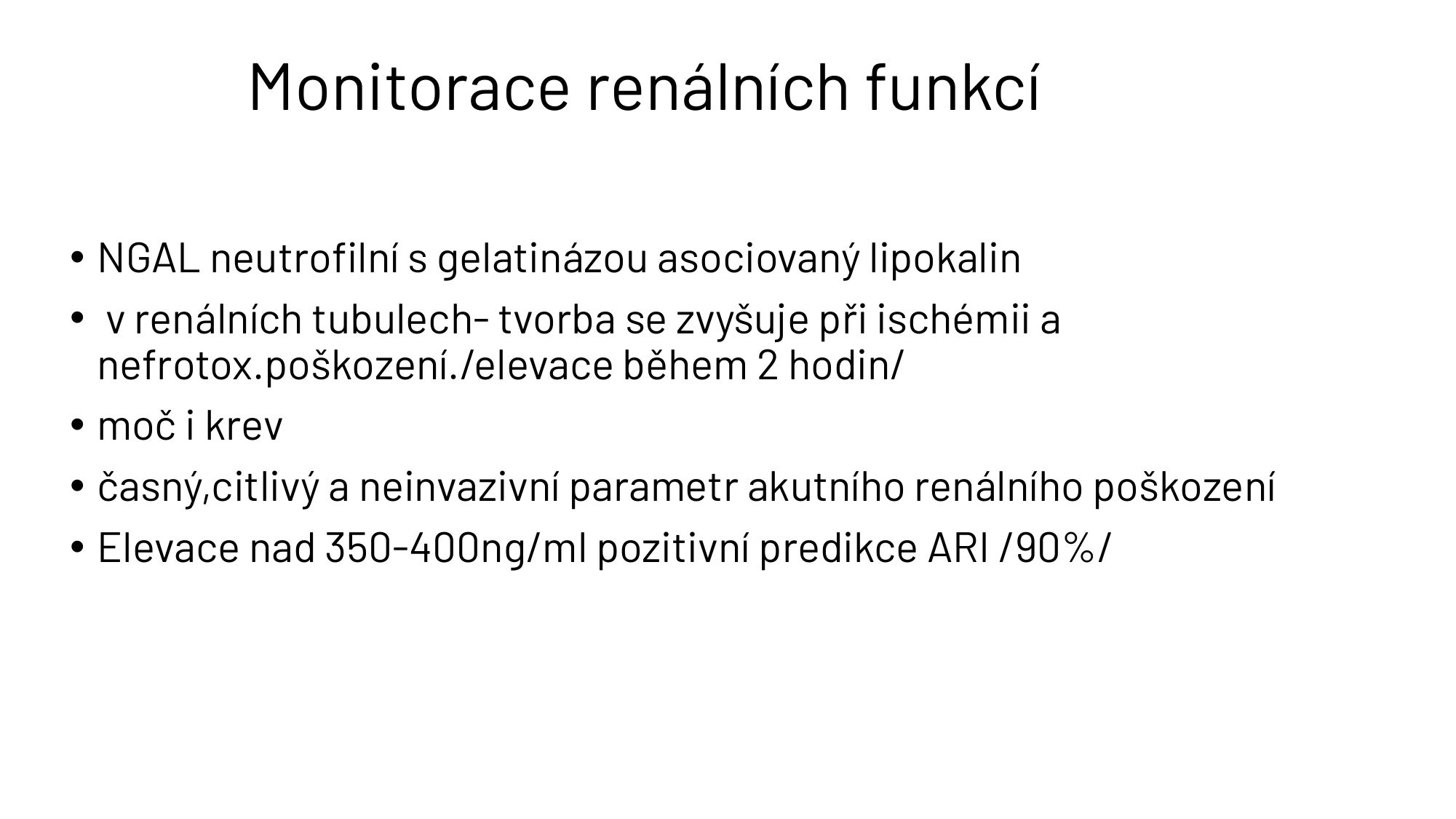

# Monitorace renálních funkcí
NGAL neutrofilní s gelatinázou asociovaný lipokalin
 v renálních tubulech- tvorba se zvyšuje při ischémii a nefrotox.poškození./elevace během 2 hodin/
moč i krev
časný,citlivý a neinvazivní parametr akutního renálního poškození
Elevace nad 350-400ng/ml pozitivní predikce ARI /90%/